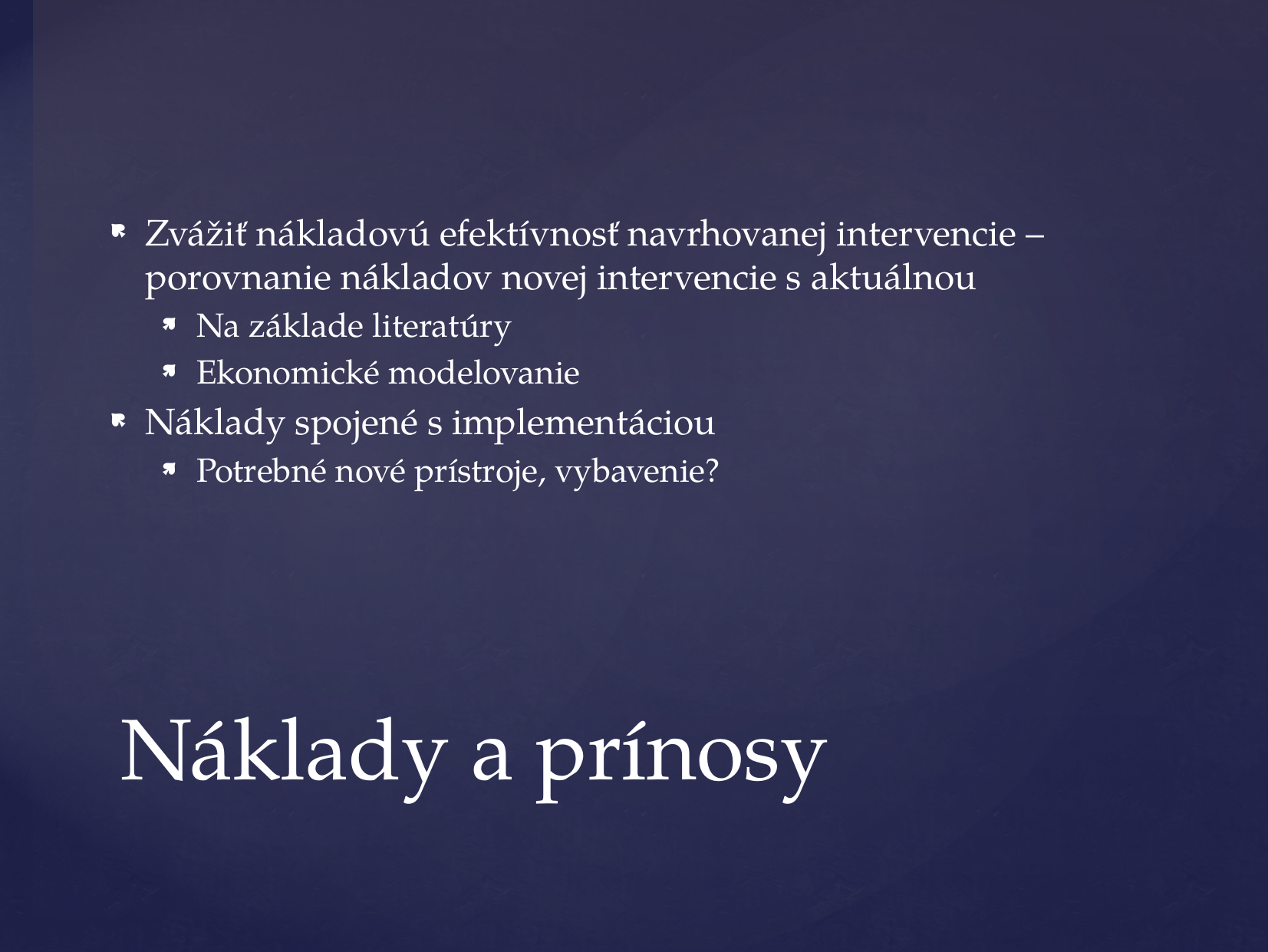

Zvážiť nákladovú efektívnosť navrhovanej intervencie – porovnanie nákladov novej intervencie s aktuálnou
Na základe literatúry
Ekonomické modelovanie
Náklady spojené s implementáciou
Potrebné nové prístroje, vybavenie?
# Náklady a prínosy